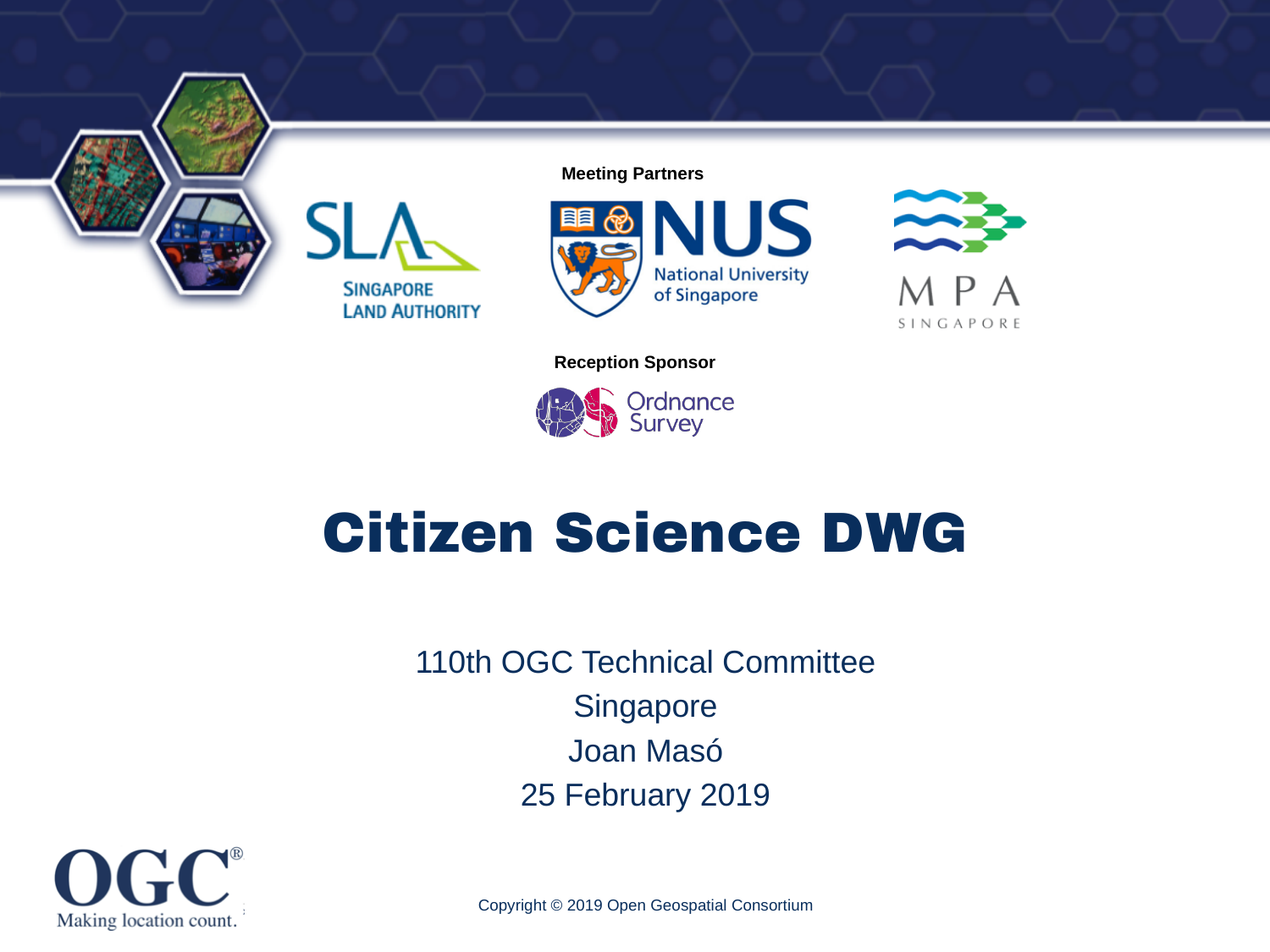

# Citizen Science DWG
110th OGC Technical Committee
Singapore
Joan Masó
25 February 2019
Copyright © 2019 Open Geospatial Consortium